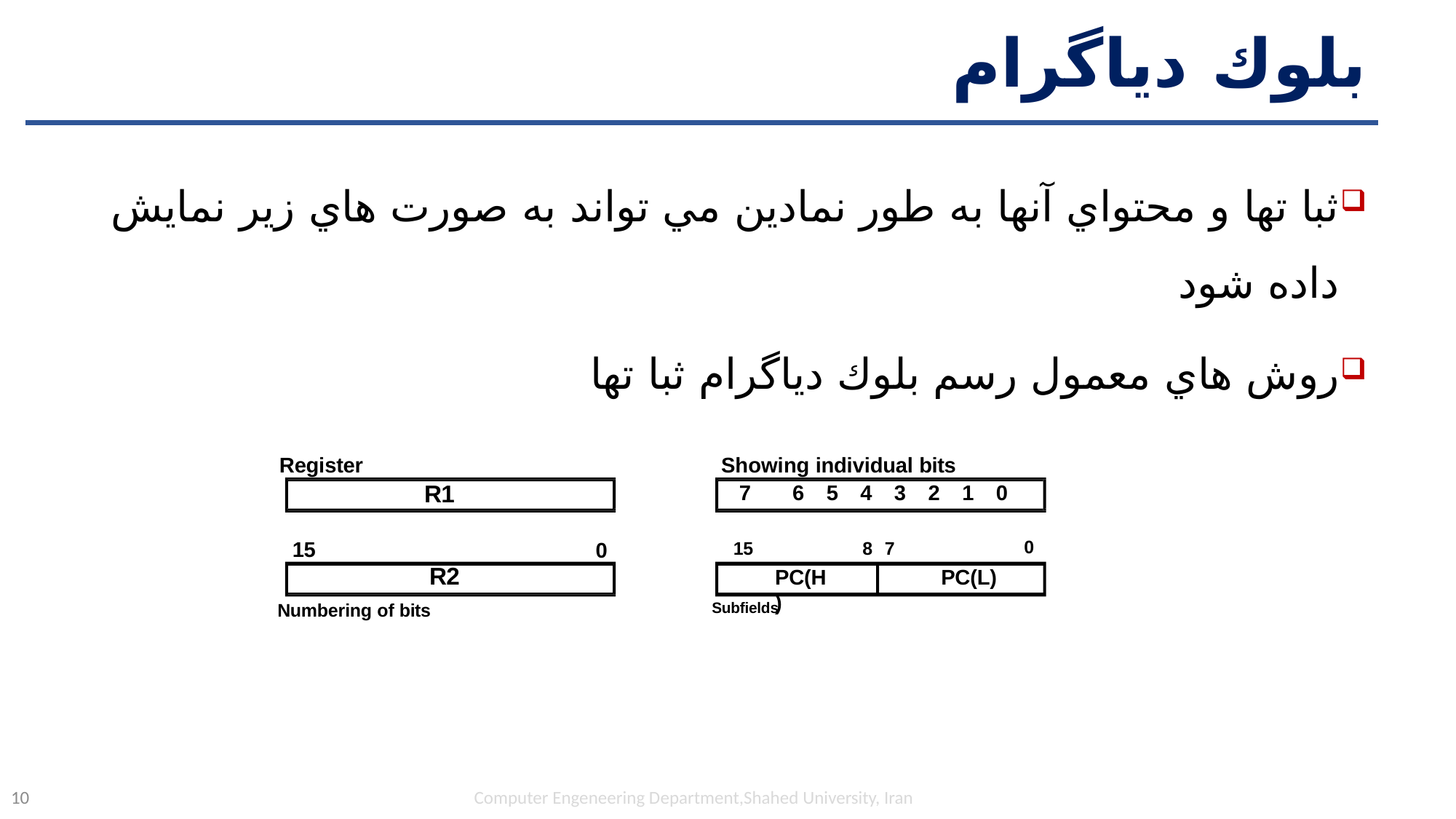

# بلوك دياگرام
ثبا تها و محتواي آنها به طور نمادين مي تواند به صورت هاي زير نمايش داده شود
روش هاي معمول رسم بلوك دياگرام ثبا تها
Showing individual bits
7	6	5	4	3	2	1	0
Register
R1

15
0
0
15	8 7
R2

PC(H)
PC(L)
Numbering of bits
Subfields
Computer Engeneering Department,Shahed University, Iran
10